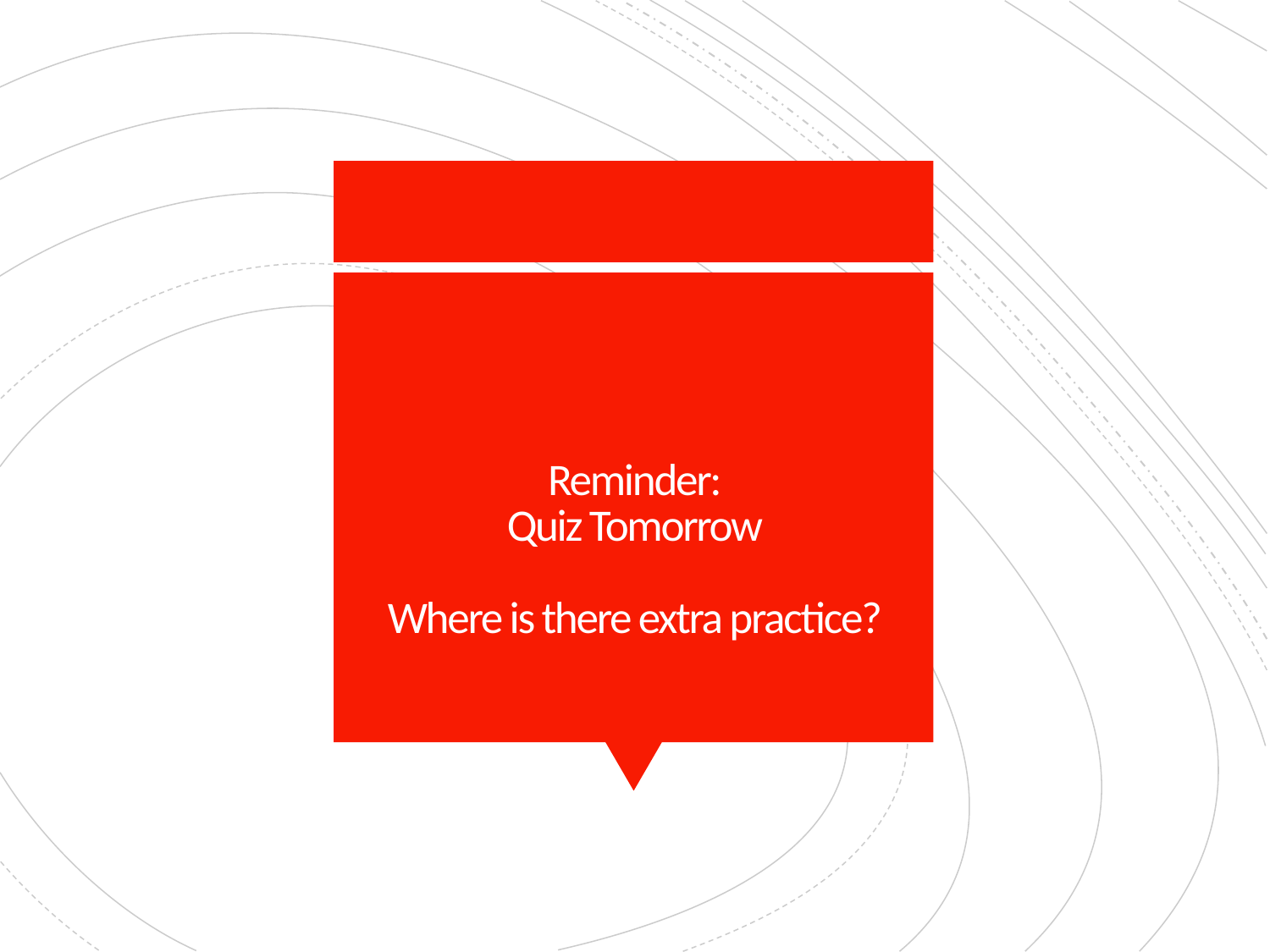

# Reminder: Quiz Tomorrow Where is there extra practice?